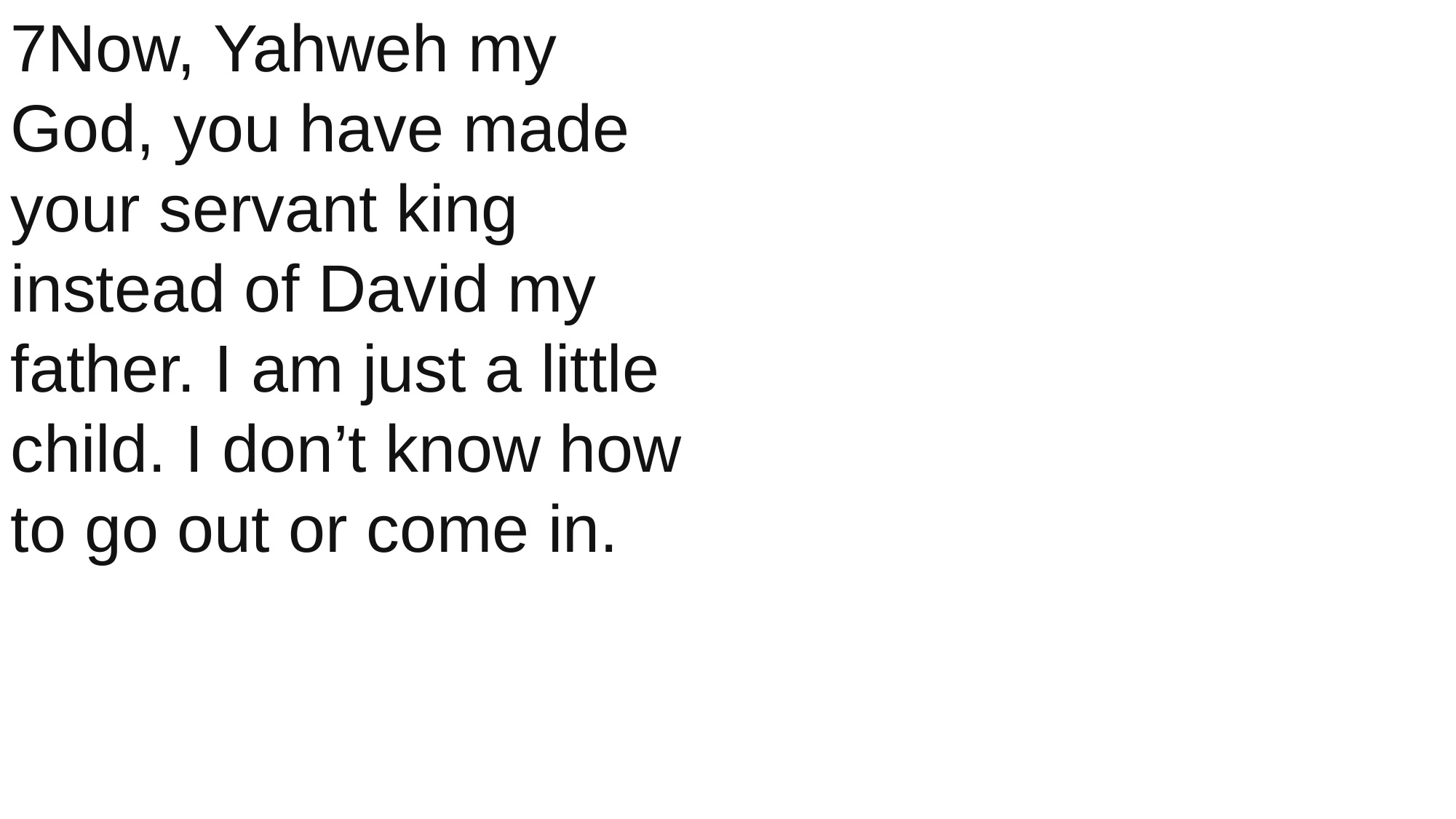

7Now, Yahweh my God, you have made your servant king instead of David my father. I am just a little child. I don’t know how to go out or come in.